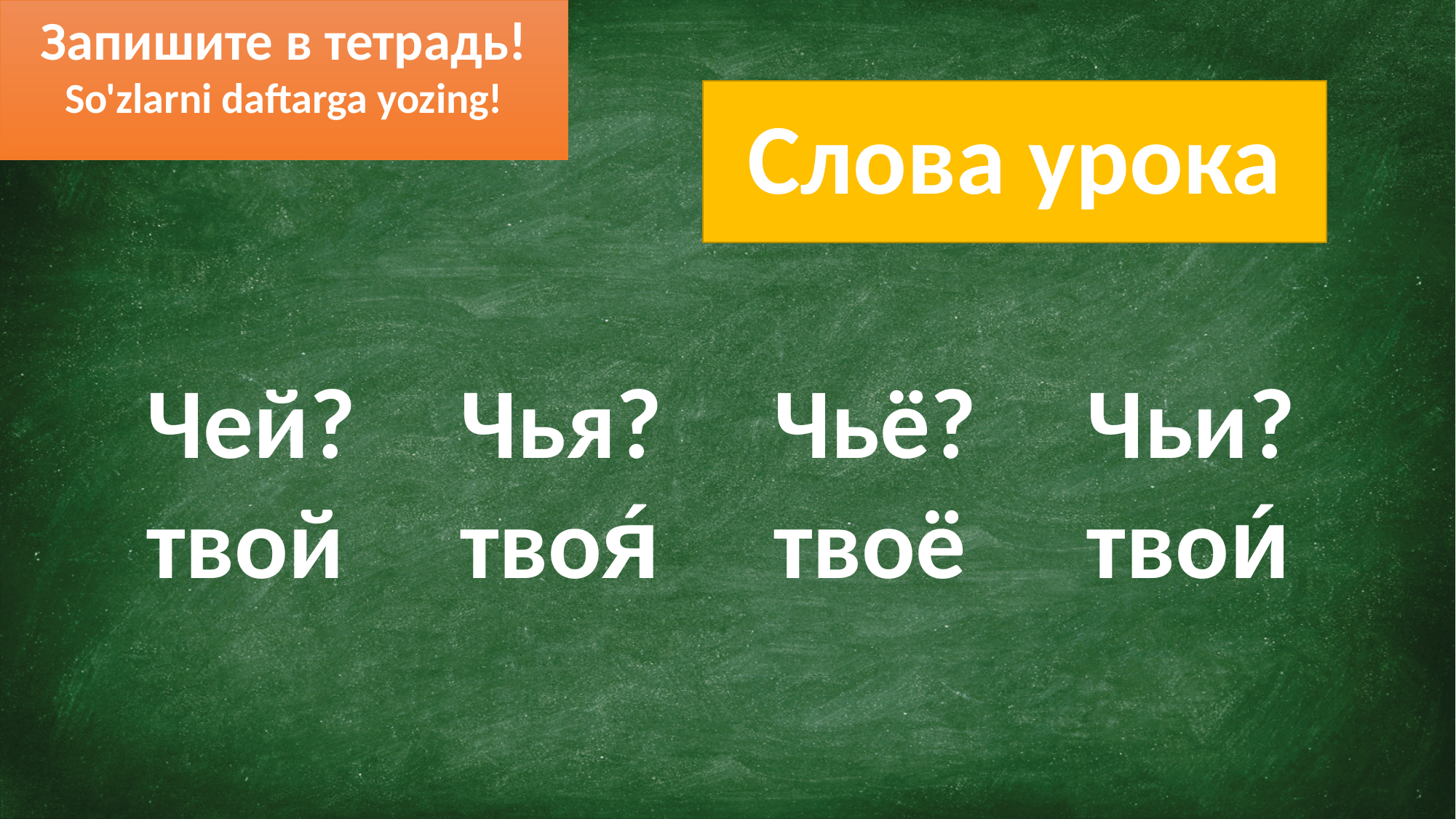

Запишите в тетрадь!
So'zlarni daftarga yozing!

Слова урока
Чей?
твой

Чья?
твоя́

Чьё?
твоё

Чьи?
твои́